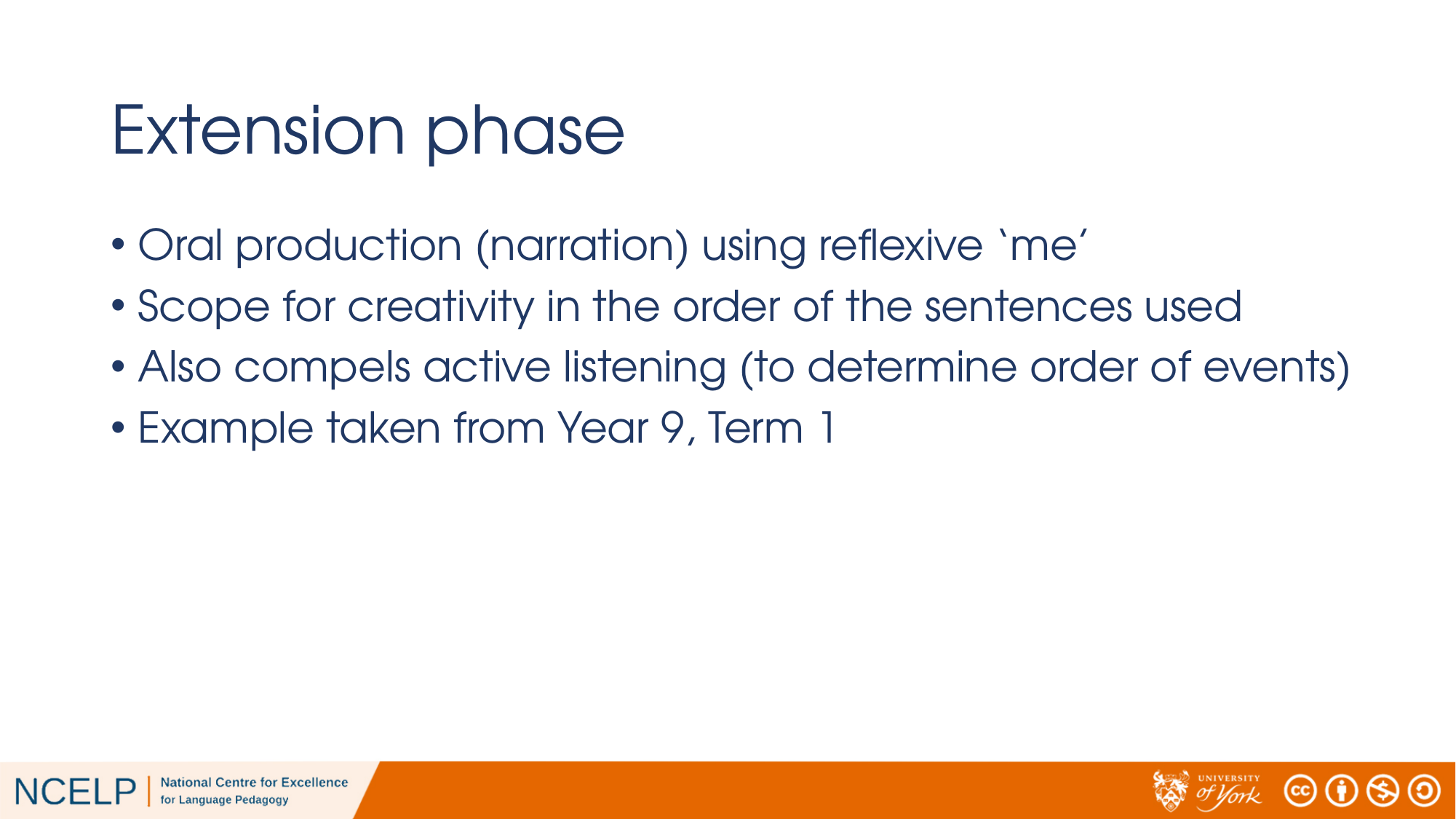

# Extension phase
Oral production (narration) using reflexive ‘me’
Scope for creativity in the order of the sentences used
Also compels active listening (to determine order of events)
Example taken from Year 9, Term 1